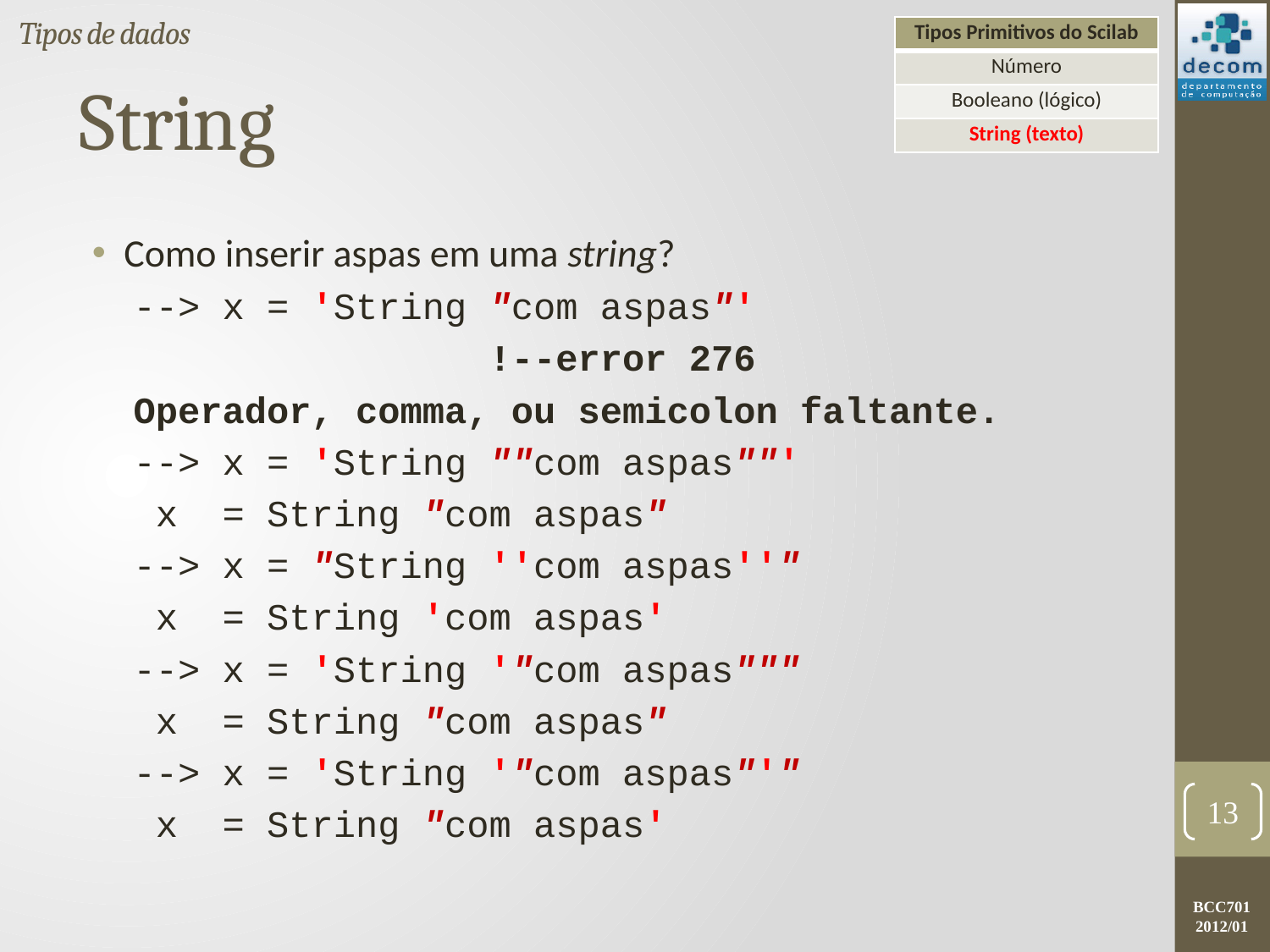

Tipos de dados
| Tipos Primitivos do Scilab |
| --- |
| Número |
| Booleano (lógico) |
| String (texto) |
# String
Como inserir aspas em uma string?
--> x = 'String "com aspas"'
                !--error 276
Operador, comma, ou semicolon faltante.
--> x = 'String ""com aspas""'
 x  = String "com aspas"
--> x = "String ''com aspas''"
 x  = String 'com aspas'
--> x = 'String '"com aspas"""
 x  = String "com aspas"
--> x = 'String '"com aspas"'"
 x  = String "com aspas'
13